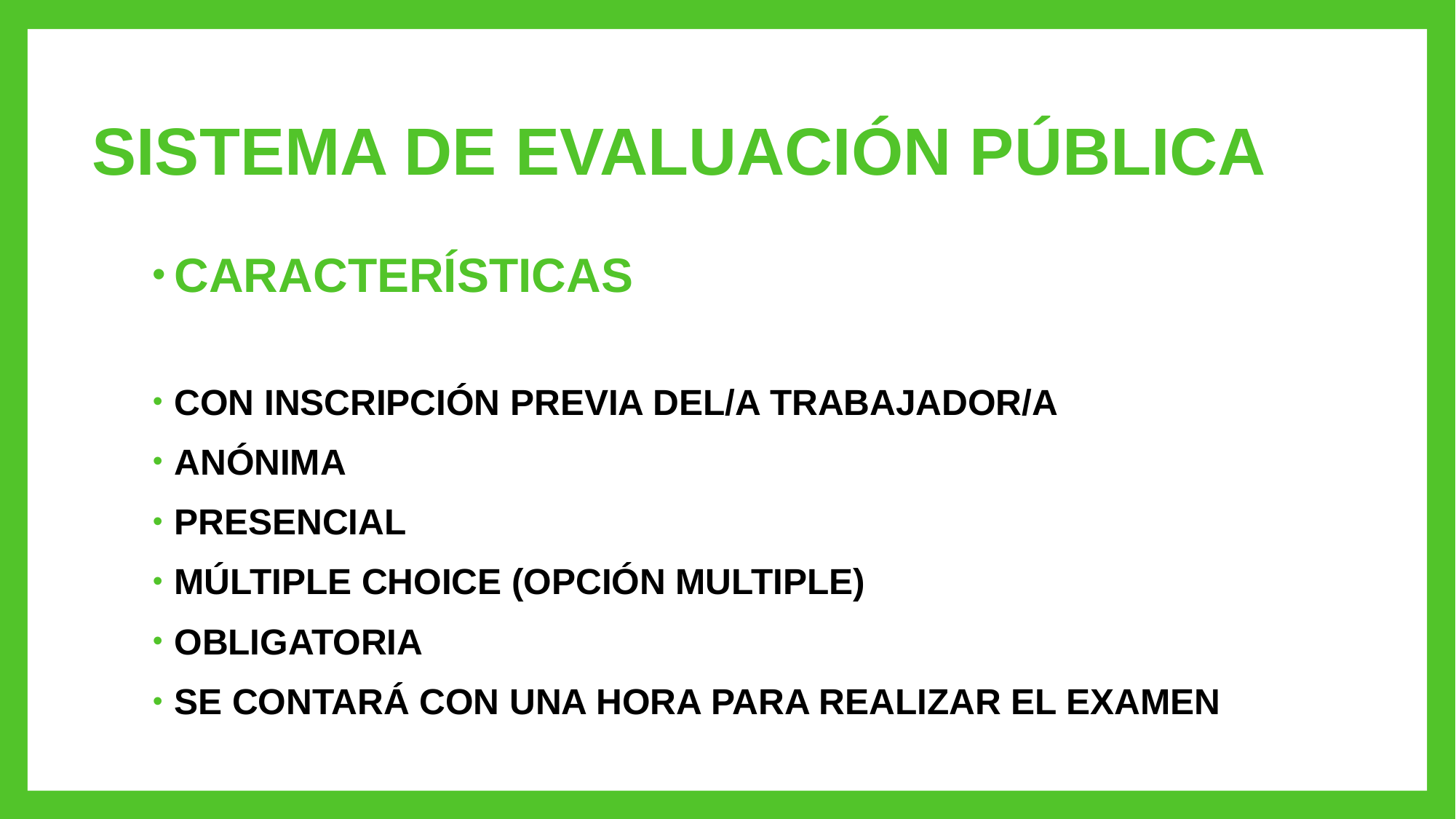

# SISTEMA DE EVALUACIÓN PÚBLICA
CARACTERÍSTICAS

CON INSCRIPCIÓN PREVIA DEL/A TRABAJADOR/A
ANÓNIMA
PRESENCIAL
MÚLTIPLE CHOICE (OPCIÓN MULTIPLE)
OBLIGATORIA
SE CONTARÁ CON UNA HORA PARA REALIZAR EL EXAMEN